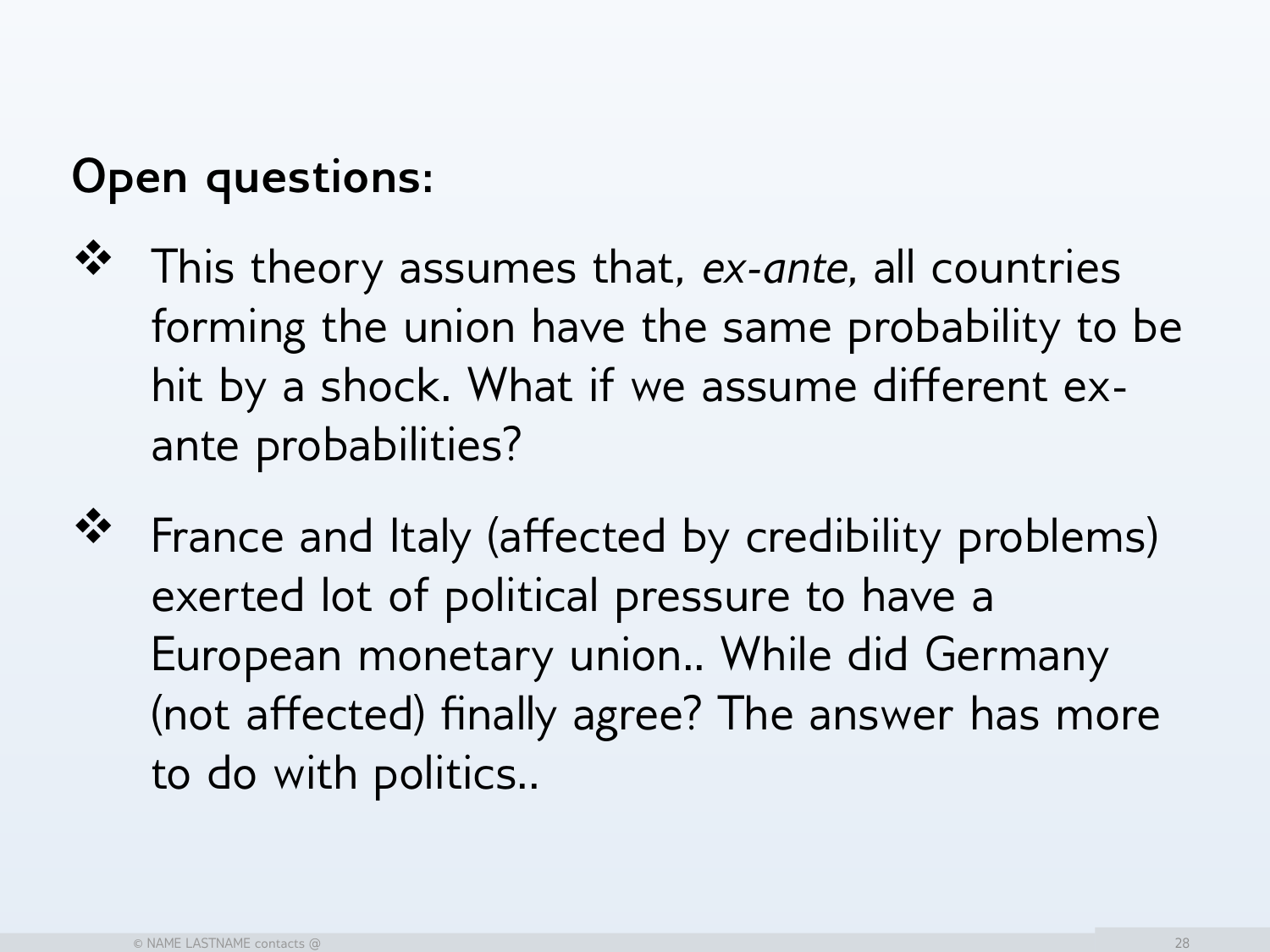

Open questions:
This theory assumes that, ex-ante, all countries forming the union have the same probability to be hit by a shock. What if we assume different ex-ante probabilities?
France and Italy (affected by credibility problems) exerted lot of political pressure to have a European monetary union.. While did Germany (not affected) finally agree? The answer has more to do with politics..

	© NAME LASTNAME contacts @

28